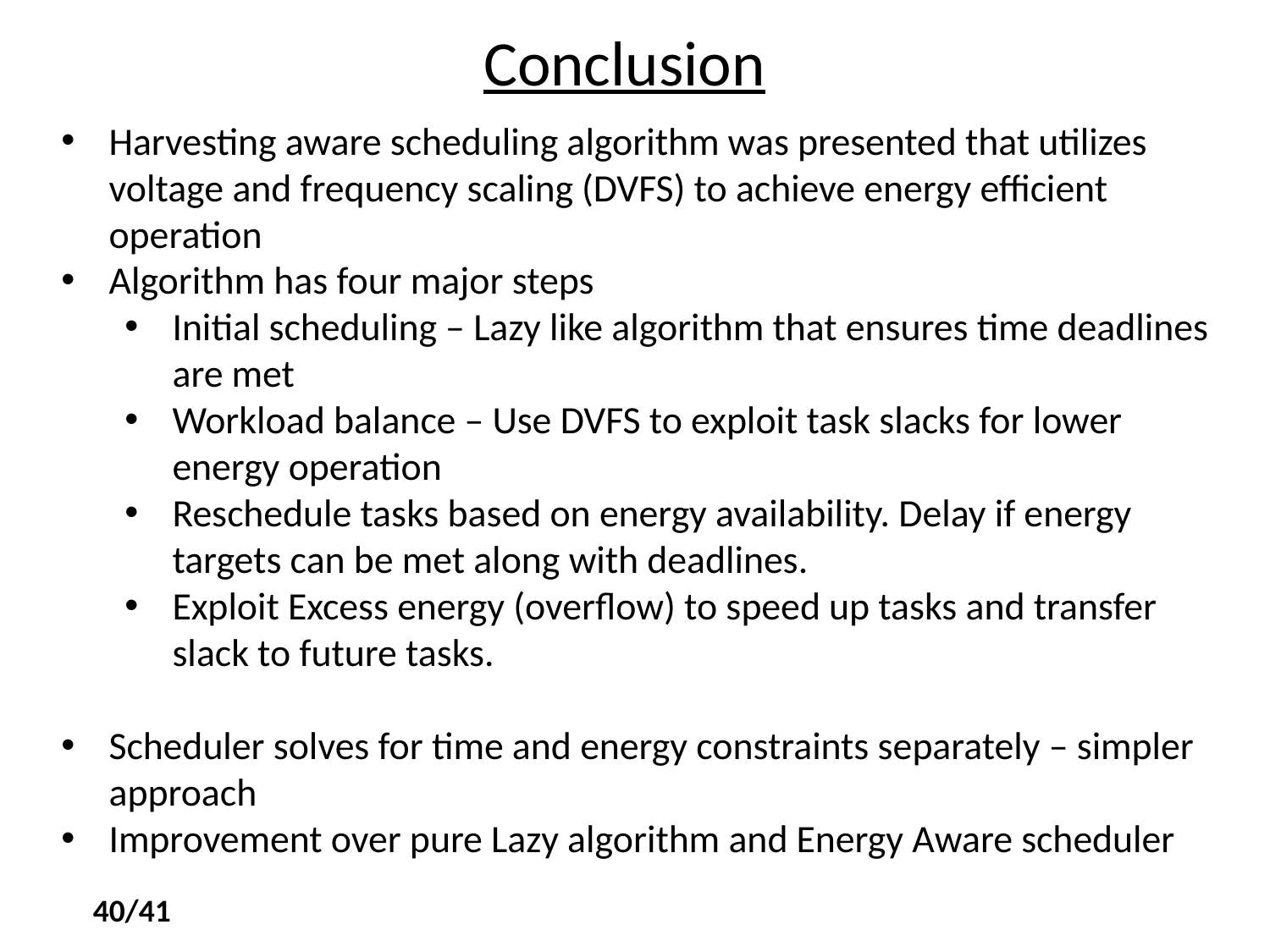

# Conclusion
Harvesting aware scheduling algorithm was presented that utilizes voltage and frequency scaling (DVFS) to achieve energy efficient operation
Algorithm has four major steps
Initial scheduling – Lazy like algorithm that ensures time deadlines are met
Workload balance – Use DVFS to exploit task slacks for lower energy operation
Reschedule tasks based on energy availability. Delay if energy targets can be met along with deadlines.
Exploit Excess energy (overflow) to speed up tasks and transfer slack to future tasks.

Scheduler solves for time and energy constraints separately – simpler approach
Improvement over pure Lazy algorithm and Energy Aware scheduler
40/41